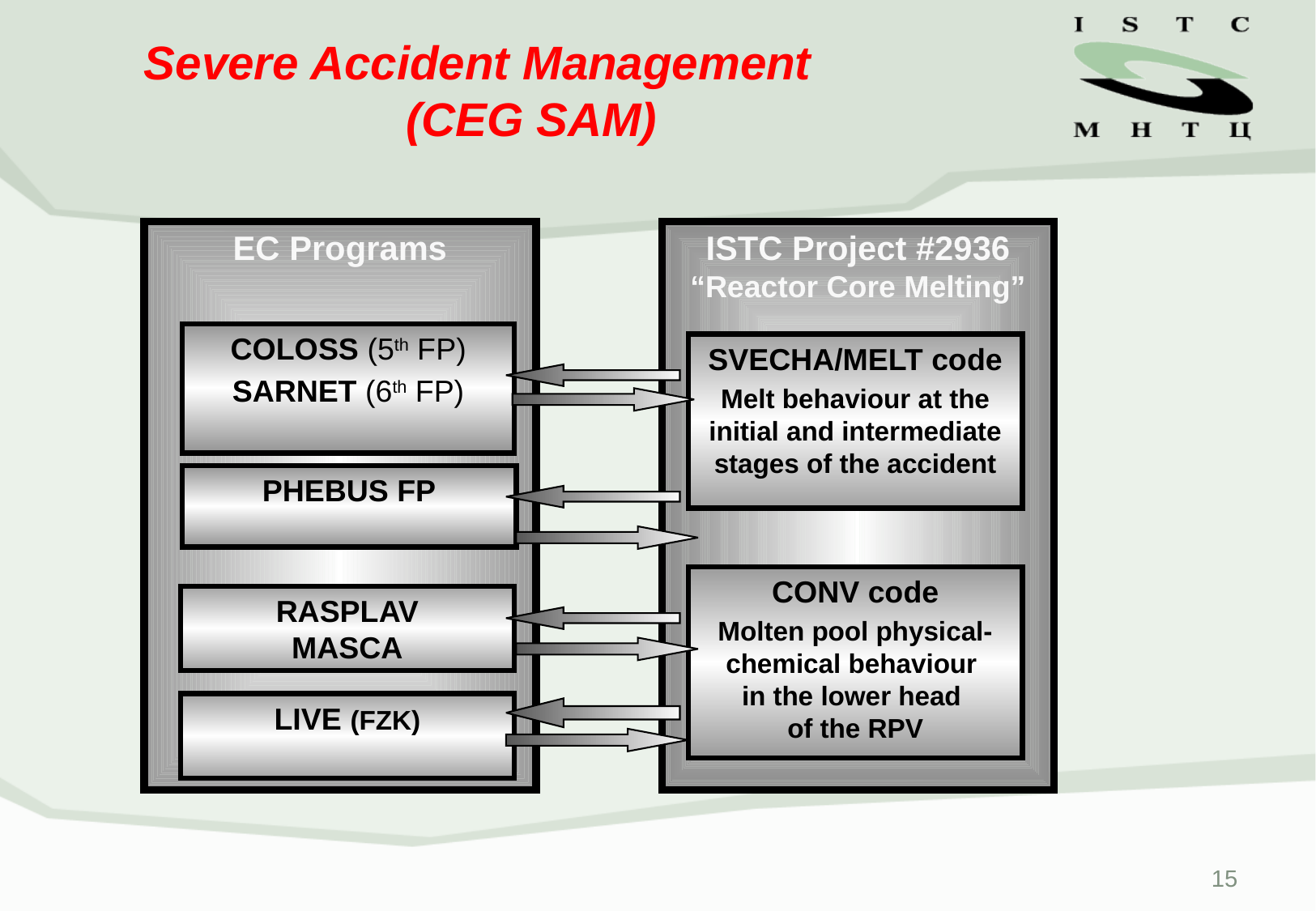

# Severe Accident Management (CEG SAM)

EC Programs
ISTC Project #2936
“Reactor Core Melting”

COLOSS (5th FP)
SARNET (6th FP)
COLOSS (5th FP)
SARNET (6th FP)

SVECHA/MELT code
Melt behaviour at the initial and intermediate stages of the accident

PHEBUS FP

CONV code
Molten pool physical-chemical behaviour
in the lower head
of the RPV
RASPLAV
MASCA
RASPLAV
MASCA

LIVE (FZK)

15